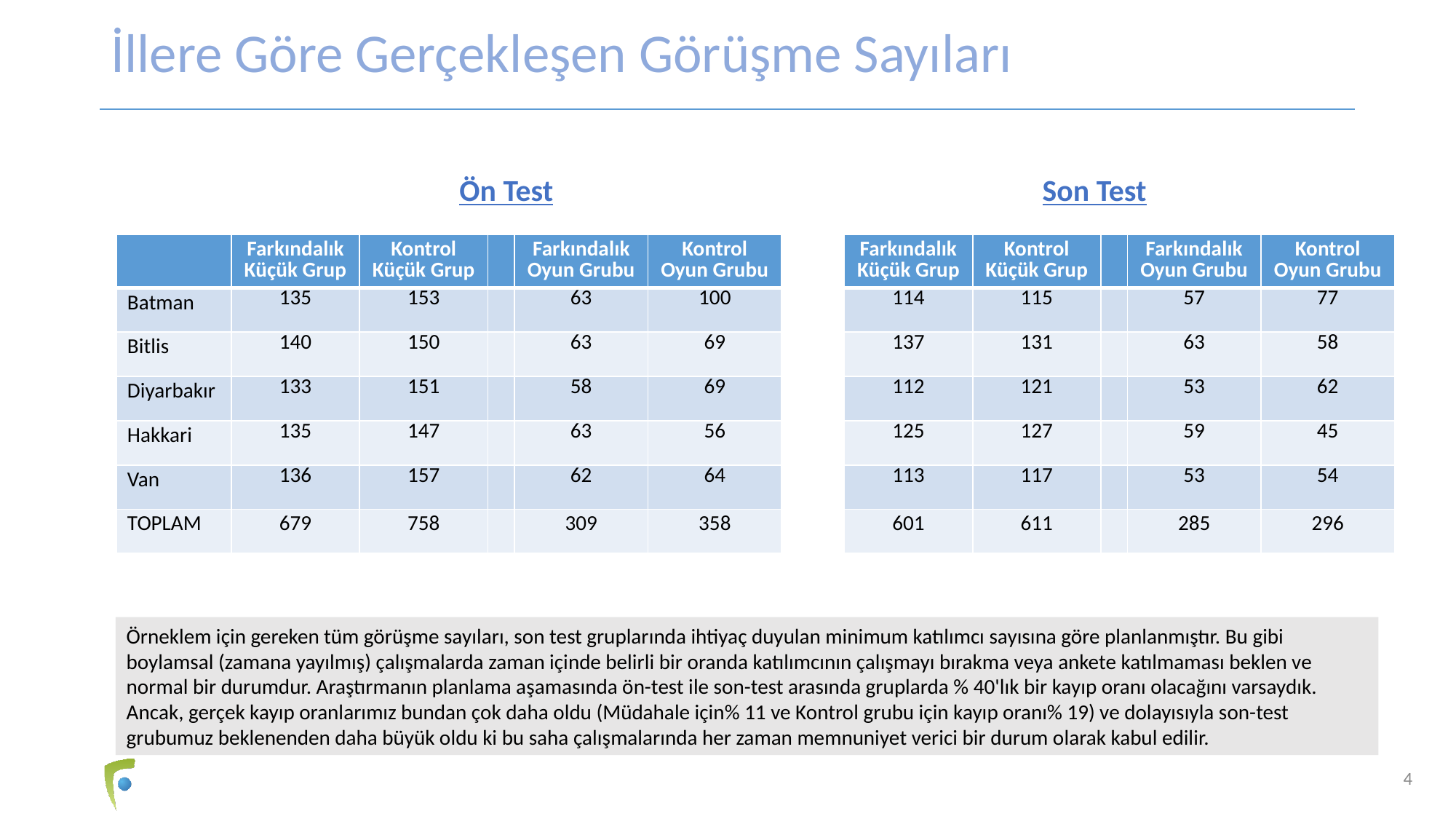

# İllere Göre Gerçekleşen Görüşme Sayıları
Ön Test
Son Test
|  | Farkındalık Küçük Grup | Kontrol Küçük Grup |  | Farkındalık Oyun Grubu | Kontrol Oyun Grubu |
| --- | --- | --- | --- | --- | --- |
| Batman | 135 | 153 |  | 63 | 100 |
| Bitlis | 140 | 150 |  | 63 | 69 |
| Diyarbakır | 133 | 151 |  | 58 | 69 |
| Hakkari | 135 | 147 |  | 63 | 56 |
| Van | 136 | 157 |  | 62 | 64 |
| TOPLAM | 679 | 758 |  | 309 | 358 |
| Farkındalık Küçük Grup | Kontrol Küçük Grup |  | Farkındalık Oyun Grubu | Kontrol Oyun Grubu |
| --- | --- | --- | --- | --- |
| 114 | 115 |  | 57 | 77 |
| 137 | 131 |  | 63 | 58 |
| 112 | 121 |  | 53 | 62 |
| 125 | 127 |  | 59 | 45 |
| 113 | 117 |  | 53 | 54 |
| 601 | 611 |  | 285 | 296 |
Örneklem için gereken tüm görüşme sayıları, son test gruplarında ihtiyaç duyulan minimum katılımcı sayısına göre planlanmıştır. Bu gibi boylamsal (zamana yayılmış) çalışmalarda zaman içinde belirli bir oranda katılımcının çalışmayı bırakma veya ankete katılmaması beklen ve normal bir durumdur. Araştırmanın planlama aşamasında ön-test ile son-test arasında gruplarda % 40'lık bir kayıp oranı olacağını varsaydık. Ancak, gerçek kayıp oranlarımız bundan çok daha oldu (Müdahale için% 11 ve Kontrol grubu için kayıp oranı% 19) ve dolayısıyla son-test grubumuz beklenenden daha büyük oldu ki bu saha çalışmalarında her zaman memnuniyet verici bir durum olarak kabul edilir.
4